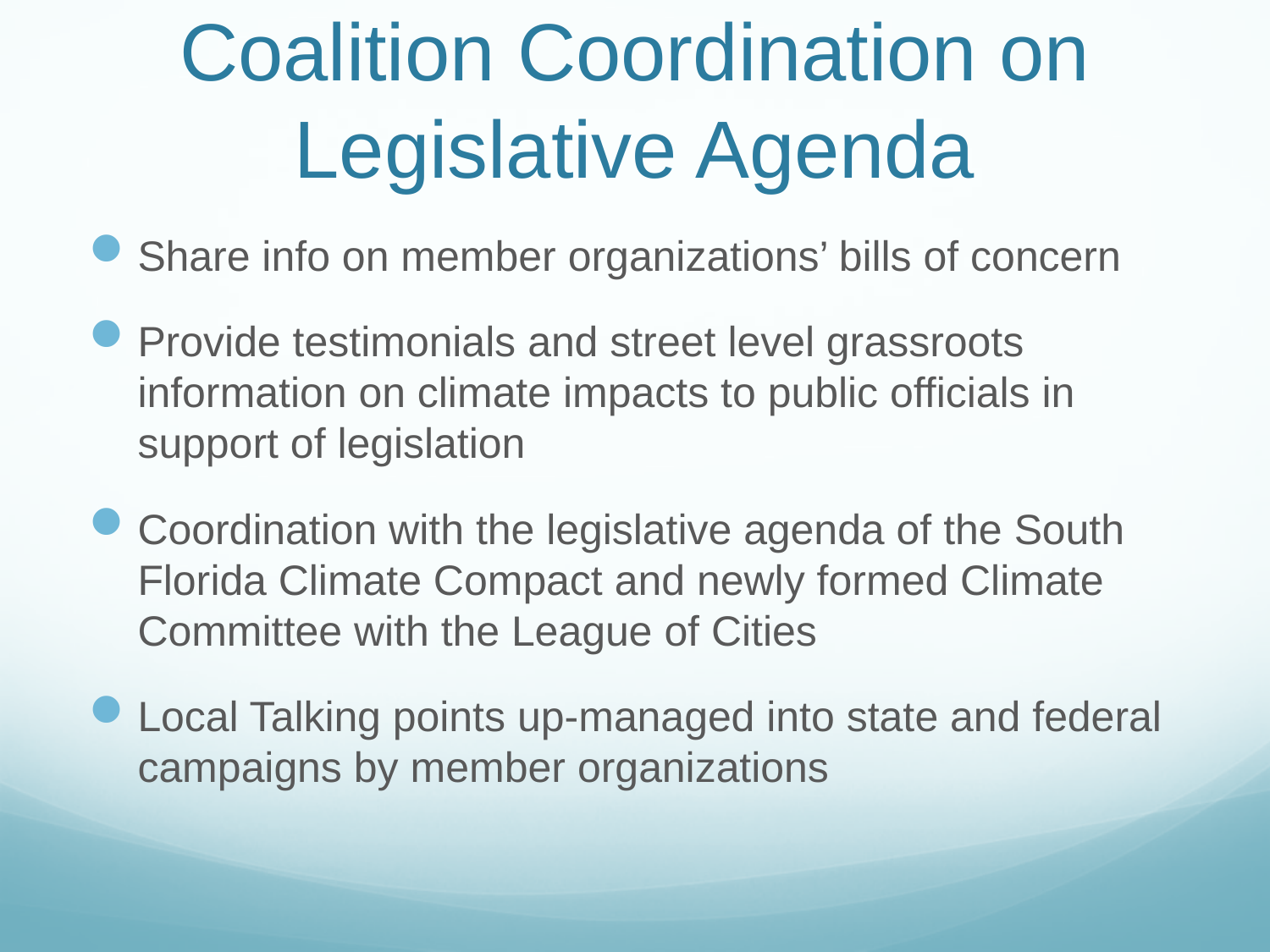

# Coalition Coordination on Legislative Agenda
Share info on member organizations’ bills of concern
Provide testimonials and street level grassroots information on climate impacts to public officials in support of legislation
Coordination with the legislative agenda of the South Florida Climate Compact and newly formed Climate Committee with the League of Cities
Local Talking points up-managed into state and federal campaigns by member organizations